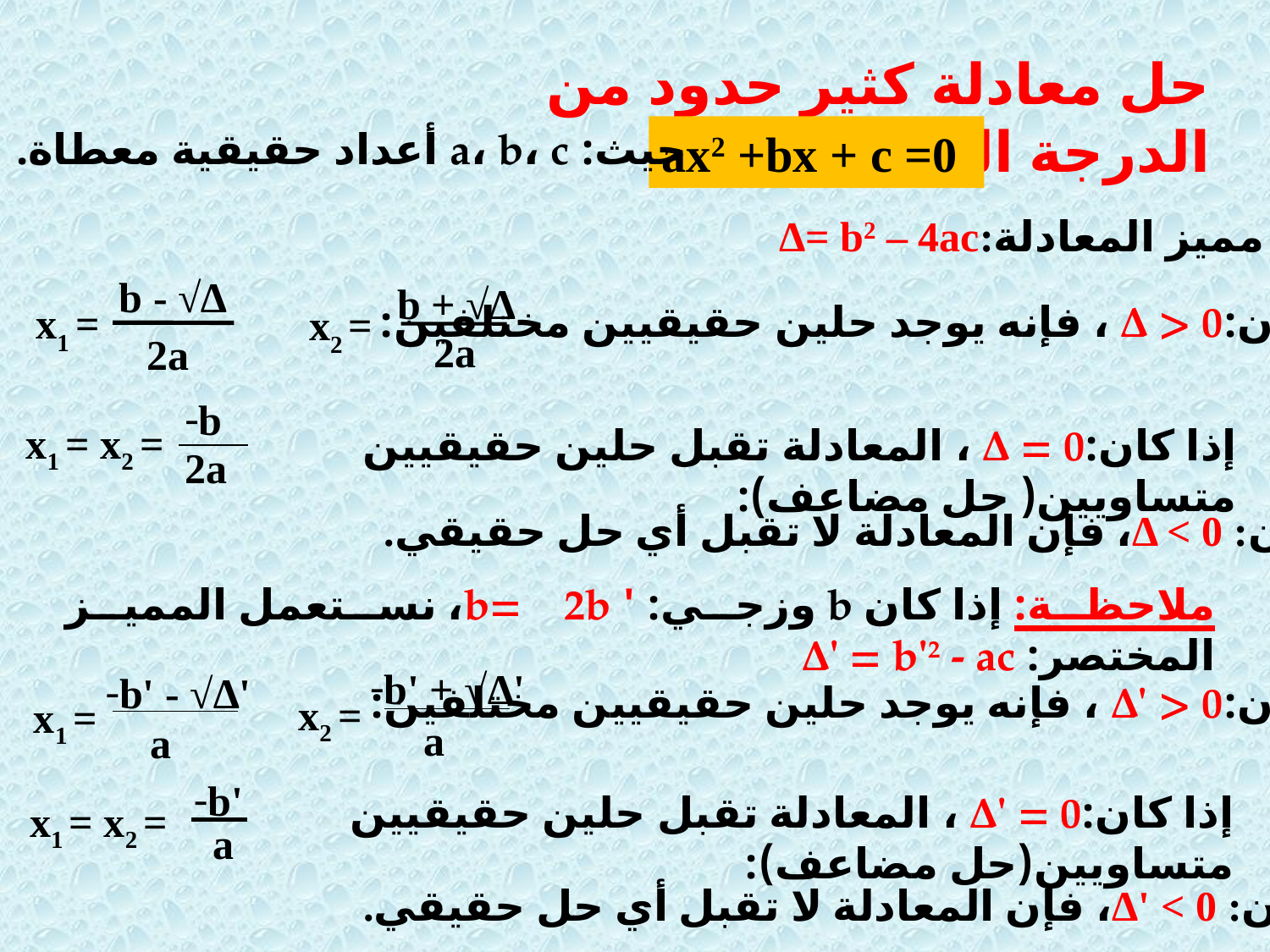

حل معادلة كثير حدود من الدرجة الثانية:
حيث: a، b، c أعداد حقيقية معطاة.
ax2 +bx + c =0
مميز المعادلة:Δ= b2 – 4ac
b - √∆
x1 =
2a

b + √∆
x2 =
2a

إذا كان:Δ > 0 ، فإنه يوجد حلين حقيقيين مختلفين:
b
x1 = x2 =
2a
إذا كان:Δ = 0 ، المعادلة تقبل حلين حقيقيين متساويين( حل مضاعف):
إذا كان: Δ < 0، فإن المعادلة لا تقبل أي حل حقيقي.
ملاحظة: إذا كان b وزجي: ' b= 2b، نستعمل المميز المختصر: Δ' = b'2 - ac
b' + √∆'
x2 =
a
b' - √∆'
x1 =
a
إذا كان:Δ' > 0 ، فإنه يوجد حلين حقيقيين مختلفين:
b'
x1 = x2 =
a
إذا كان:Δ' = 0 ، المعادلة تقبل حلين حقيقيين متساويين(حل مضاعف):
إذا كان: Δ' < 0، فإن المعادلة لا تقبل أي حل حقيقي.